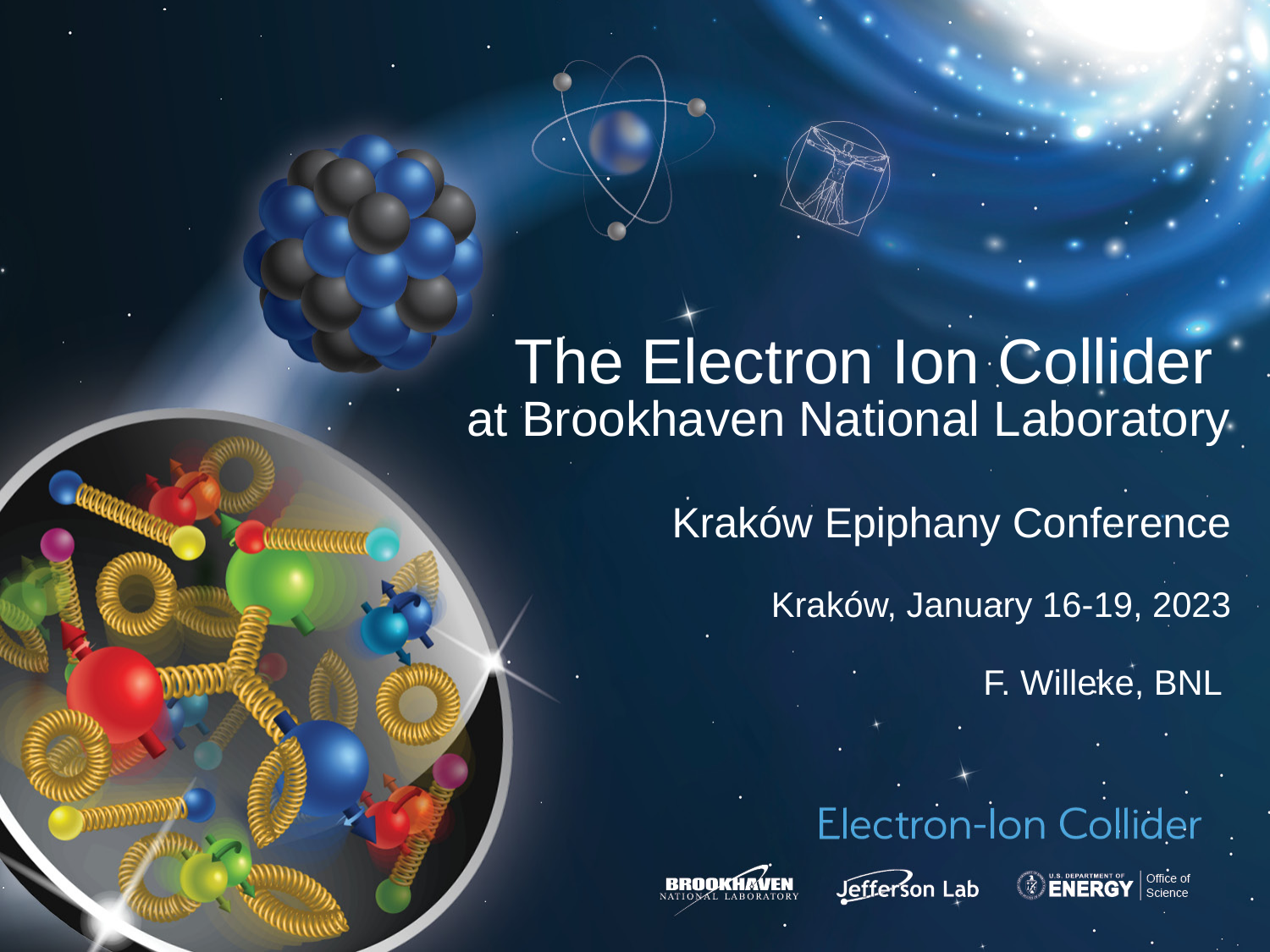

# The Electron Ion Collider at Brookhaven National Laboratory Kraków Epiphany Conference Kraków, January 16-19, 2023 F. Willeke, BNL